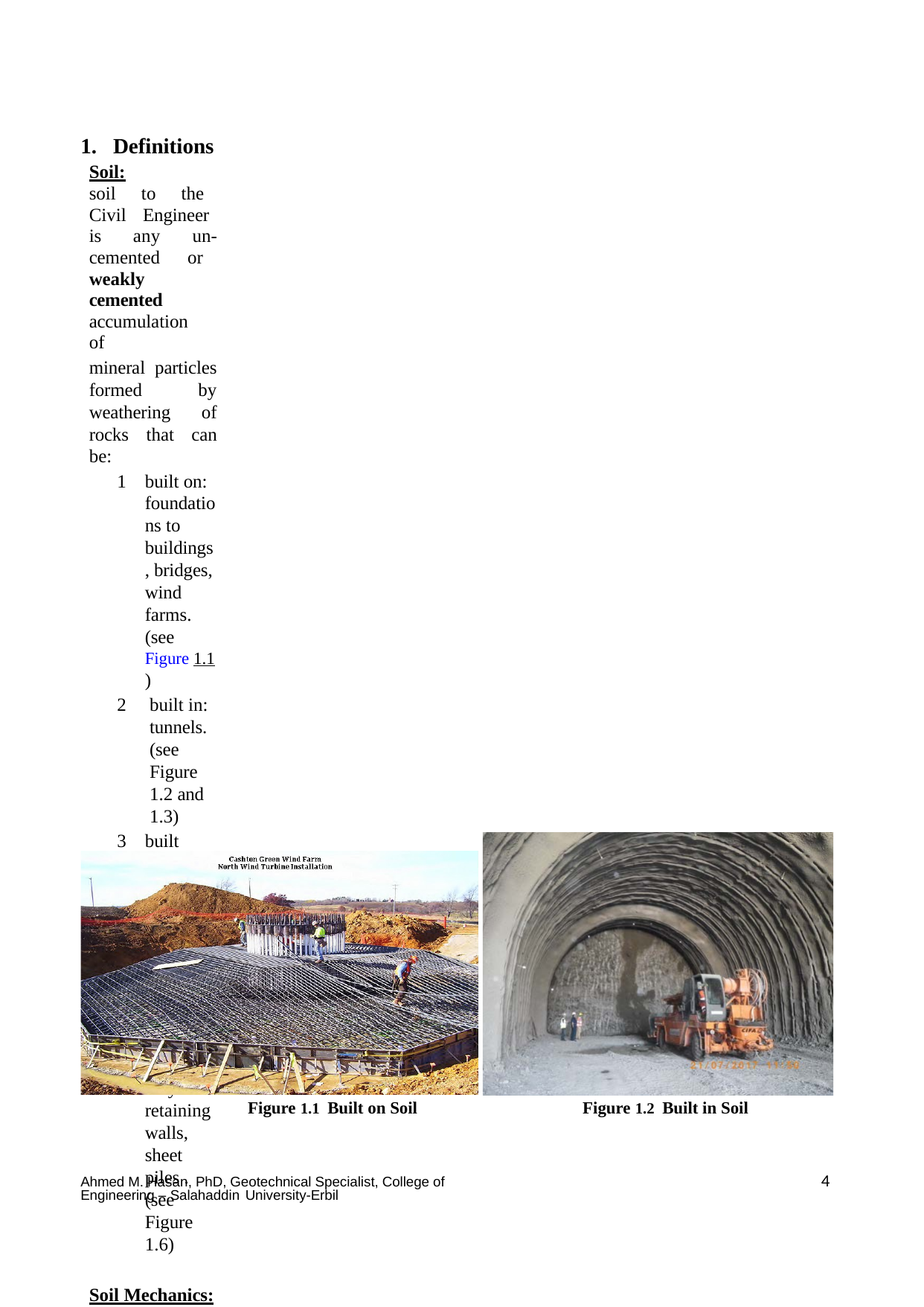

Definitions
Soil:
soil  to  the  Civil  Engineer  is  any  un-cemented  or  weakly  cemented  accumulation   of
mineral particles formed by weathering of rocks that can be:
built on: foundations to buildings, bridges, wind farms. (see Figure 1.1 )
built in: tunnels.  (see Figure 1.2 and 1.3)
built with: roads,  embankments, dams. (see Figure 1.4 and 1.5)
supported by: retaining walls, sheet piles .  (see Figure 1.6)

Soil Mechanics:
soil mechanics is studying  the behaviour of soil such as    strength, elasticity, permeability, volume
change. These properties basically depend on the nature of the soil grains, the current stress,  water content and unit weight.
Soil mechanics differs from other branches of engineering in that generally there is little control  over the material properties. We have to deal with the soil at the site and this is often highly  variable. By taking samples at a few scattered locations we have to determine the soil properties  and  heir variability.
Soil mechanics is a relatively new branch of engineering science, the first major conference   occurred
in 1936 and the mechanical properties of soils are still incompletely understood. The first  complete mechanical model for soil was published as recently as 1968 (Modified Cam Clay MCC  model). Over the last 40 years there has been rapid development in our understanding of soil  behaviour and the application of this knowledge in engineering practice (Bubble model, Brcelona  Basic Model BBM).

Geotechnical Engineering:
Geotechnical Engineering is studying the behaviour of soil and rock including landfills, Soil-  Structure Interaction, Advances in Offshore Geotechnics, Transportation Geotechnics,  environmental geotechnics (see Figure 1.7)

Figure 1.2  Built in Soil
Figure 1.1  Built on Soil
4
Ahmed M. Hasan, PhD, Geotechnical Specialist, College of Engineering – Salahaddin University-Erbil